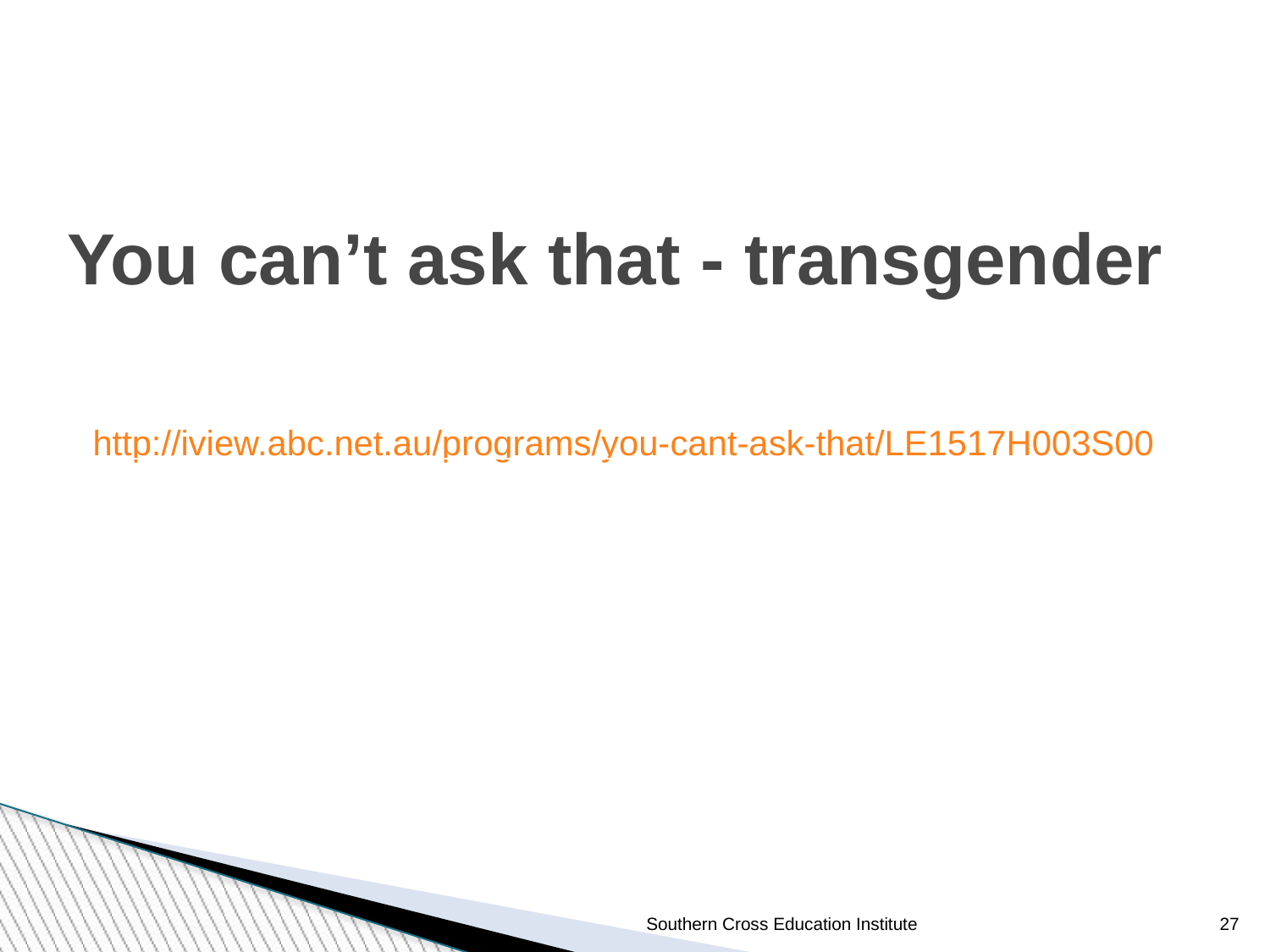

You can’t ask that - transgender

http://iview.abc.net.au/programs/you-cant-ask-that/LE1517H003S00

Southern Cross Education Institute
27